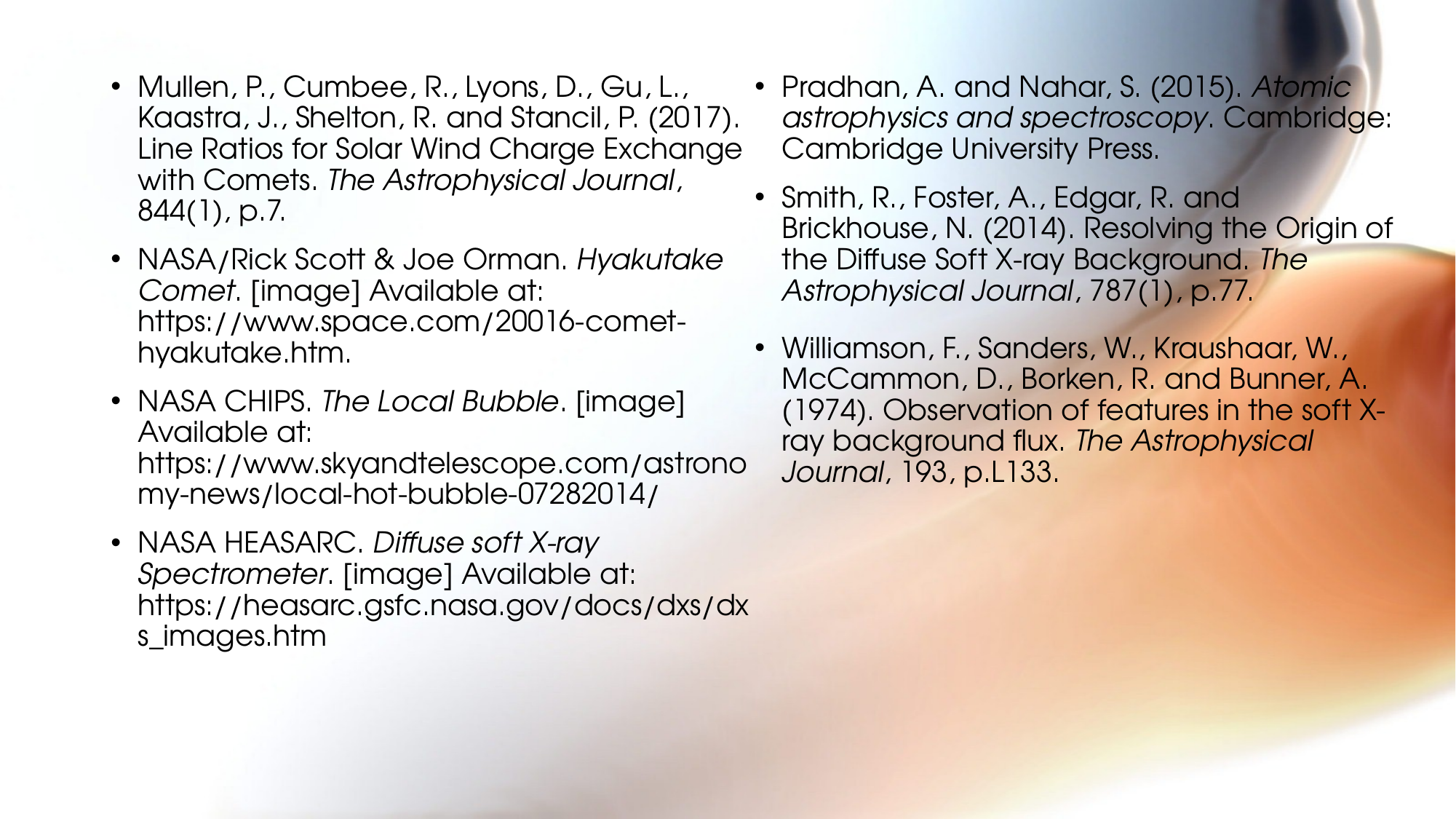

Mullen, P., Cumbee, R., Lyons, D., Gu, L., Kaastra, J., Shelton, R. and Stancil, P. (2017). Line Ratios for Solar Wind Charge Exchange with Comets. The Astrophysical Journal, 844(1), p.7.
NASA/Rick Scott & Joe Orman. Hyakutake Comet. [image] Available at: https://www.space.com/20016-comet-hyakutake.htm.
NASA CHIPS. The Local Bubble. [image] Available at: https://www.skyandtelescope.com/astronomy-news/local-hot-bubble-07282014/
NASA HEASARC. Diffuse soft X-ray Spectrometer. [image] Available at: https://heasarc.gsfc.nasa.gov/docs/dxs/dxs_images.htm

Pradhan, A. and Nahar, S. (2015). Atomic astrophysics and spectroscopy. Cambridge: Cambridge University Press.
Smith, R., Foster, A., Edgar, R. and Brickhouse, N. (2014). Resolving the Origin of the Diffuse Soft X-ray Background. The Astrophysical Journal, 787(1), p.77.
Williamson, F., Sanders, W., Kraushaar, W., McCammon, D., Borken, R. and Bunner, A. (1974). Observation of features in the soft X-ray background flux. The Astrophysical Journal, 193, p.L133.